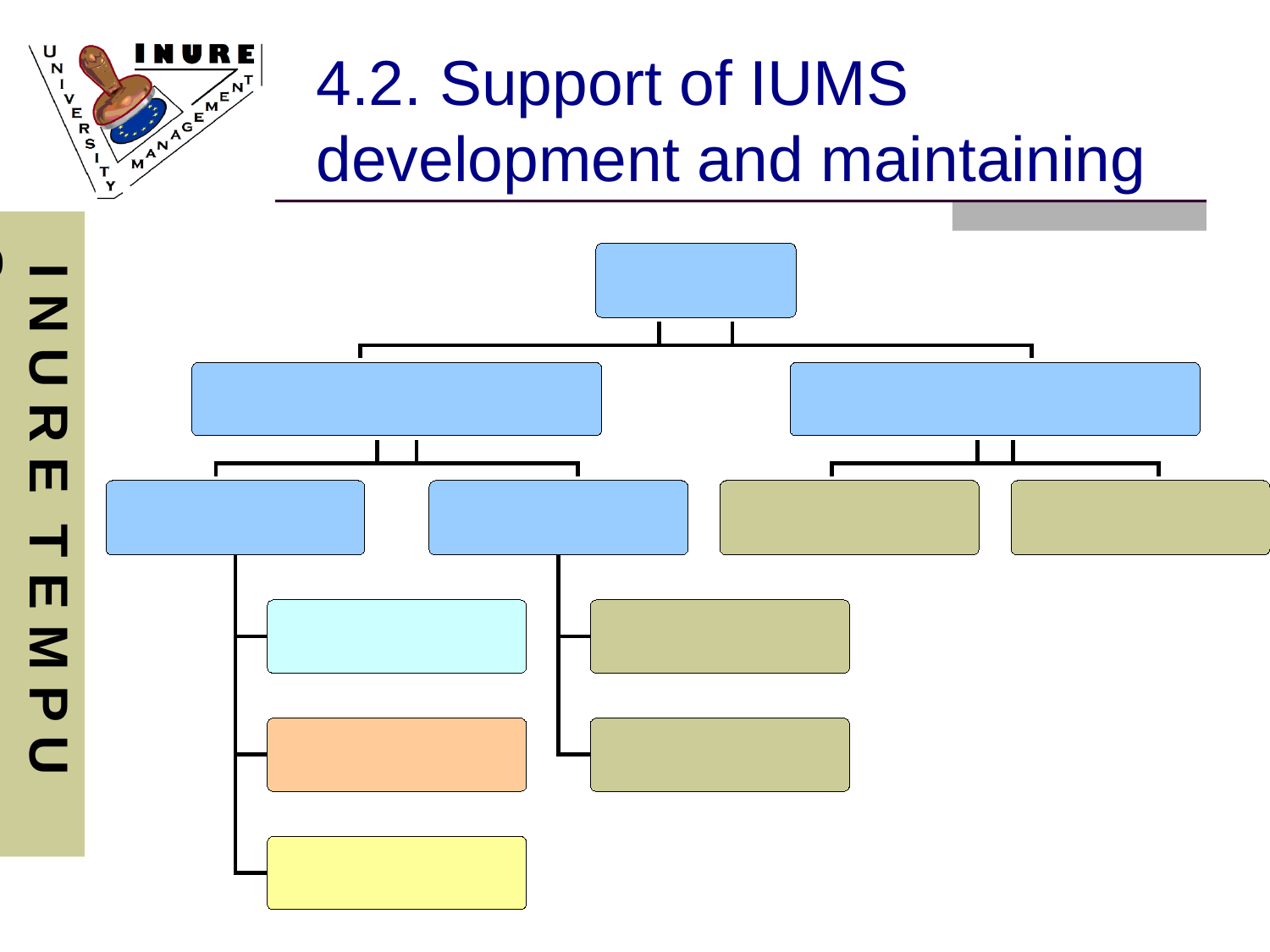

# 4.2. Support of IUMS development and maintaining